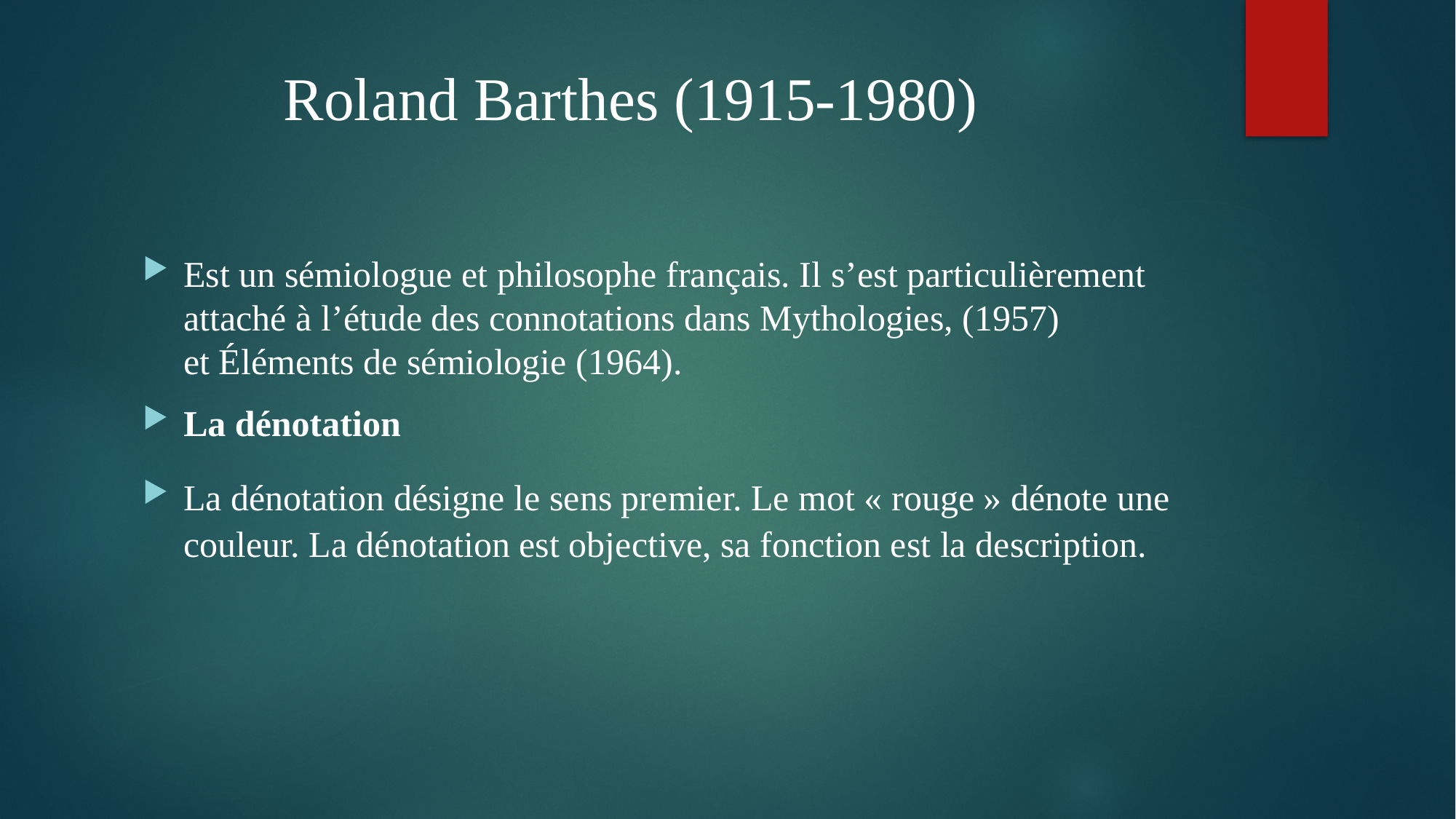

# Roland Barthes (1915-1980)
Est un sémiologue et philosophe français. Il s’est particulièrement attaché à l’étude des connotations dans Mythologies, (1957) et Éléments de sémiologie (1964).
La dénotation
La dénotation désigne le sens premier. Le mot « rouge » dénote une couleur. La dénotation est objective, sa fonction est la description.